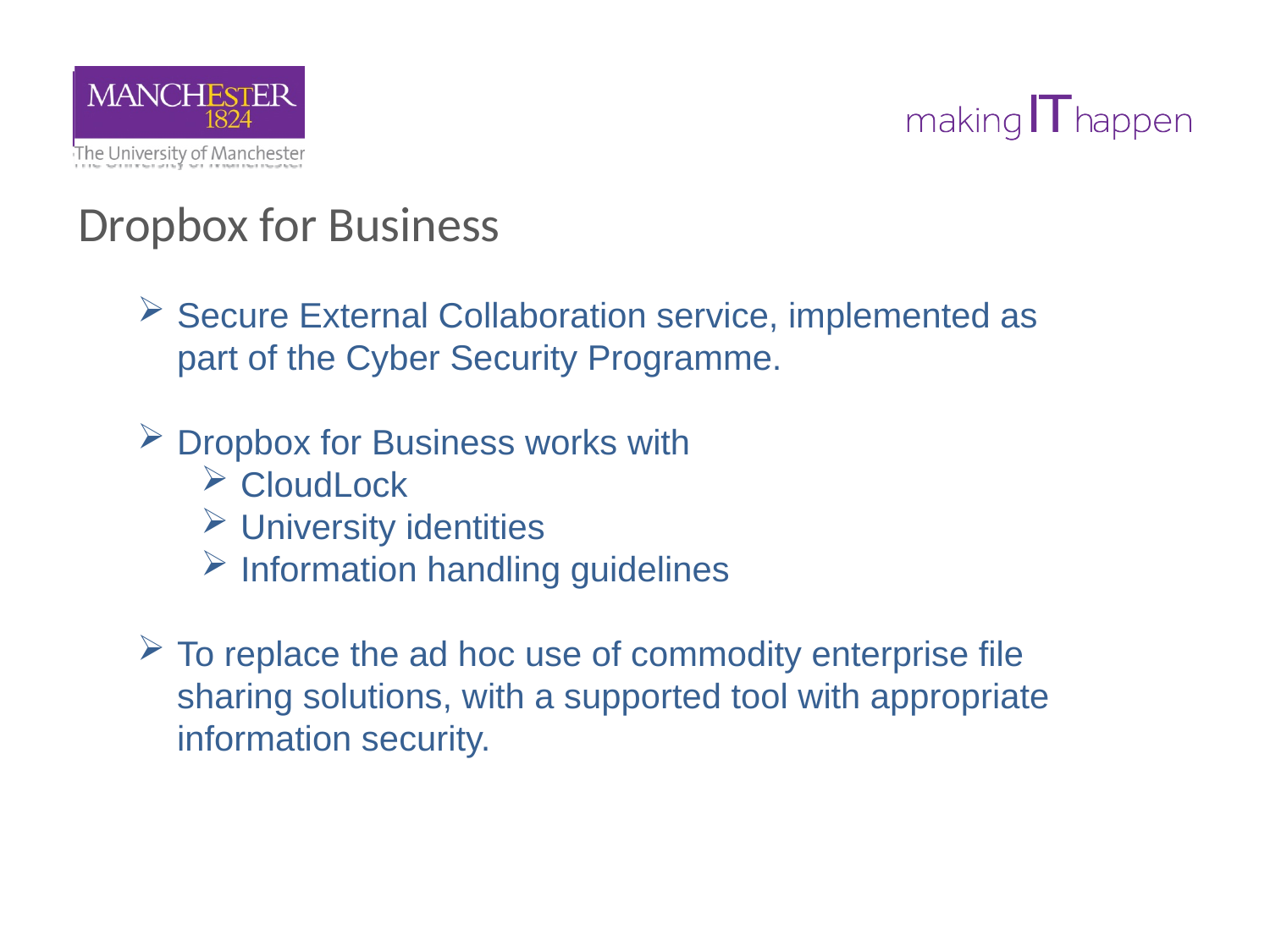

Dropbox for Business
Secure External Collaboration service, implemented as part of the Cyber Security Programme.

Dropbox for Business works with
CloudLock
University identities
Information handling guidelines

To replace the ad hoc use of commodity enterprise file sharing solutions, with a supported tool with appropriate information security.